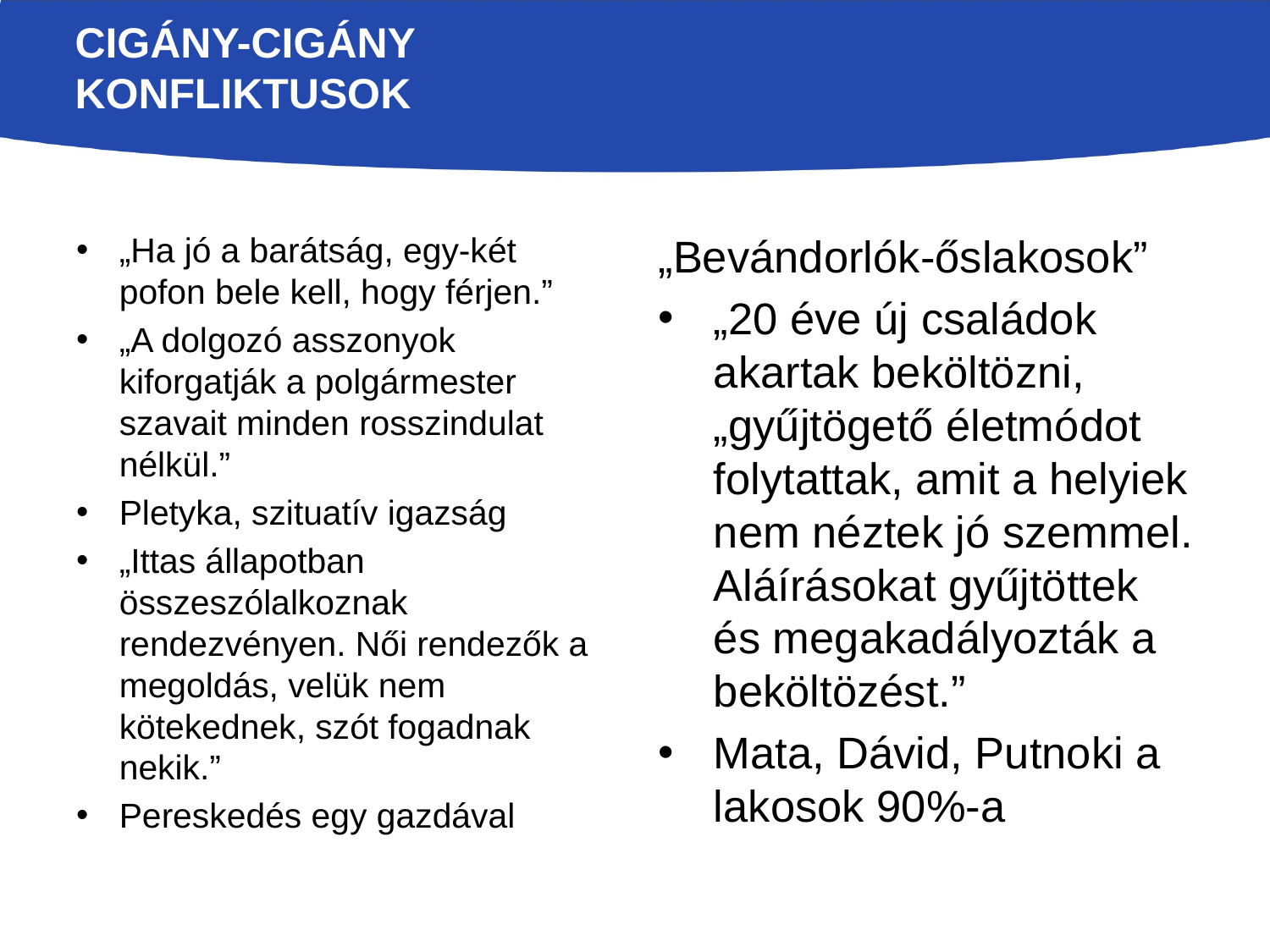

# Cigány-cigány konfliktusok
„Ha jó a barátság, egy-két pofon bele kell, hogy férjen.”
„A dolgozó asszonyok kiforgatják a polgármester szavait minden rosszindulat nélkül.”
Pletyka, szituatív igazság
„Ittas állapotban összeszólalkoznak rendezvényen. Női rendezők a megoldás, velük nem kötekednek, szót fogadnak nekik.”
Pereskedés egy gazdával
„Bevándorlók-őslakosok”
„20 éve új családok akartak beköltözni, „gyűjtögető életmódot folytattak, amit a helyiek nem néztek jó szemmel. Aláírásokat gyűjtöttek és megakadályozták a beköltözést.”
Mata, Dávid, Putnoki a lakosok 90%-a